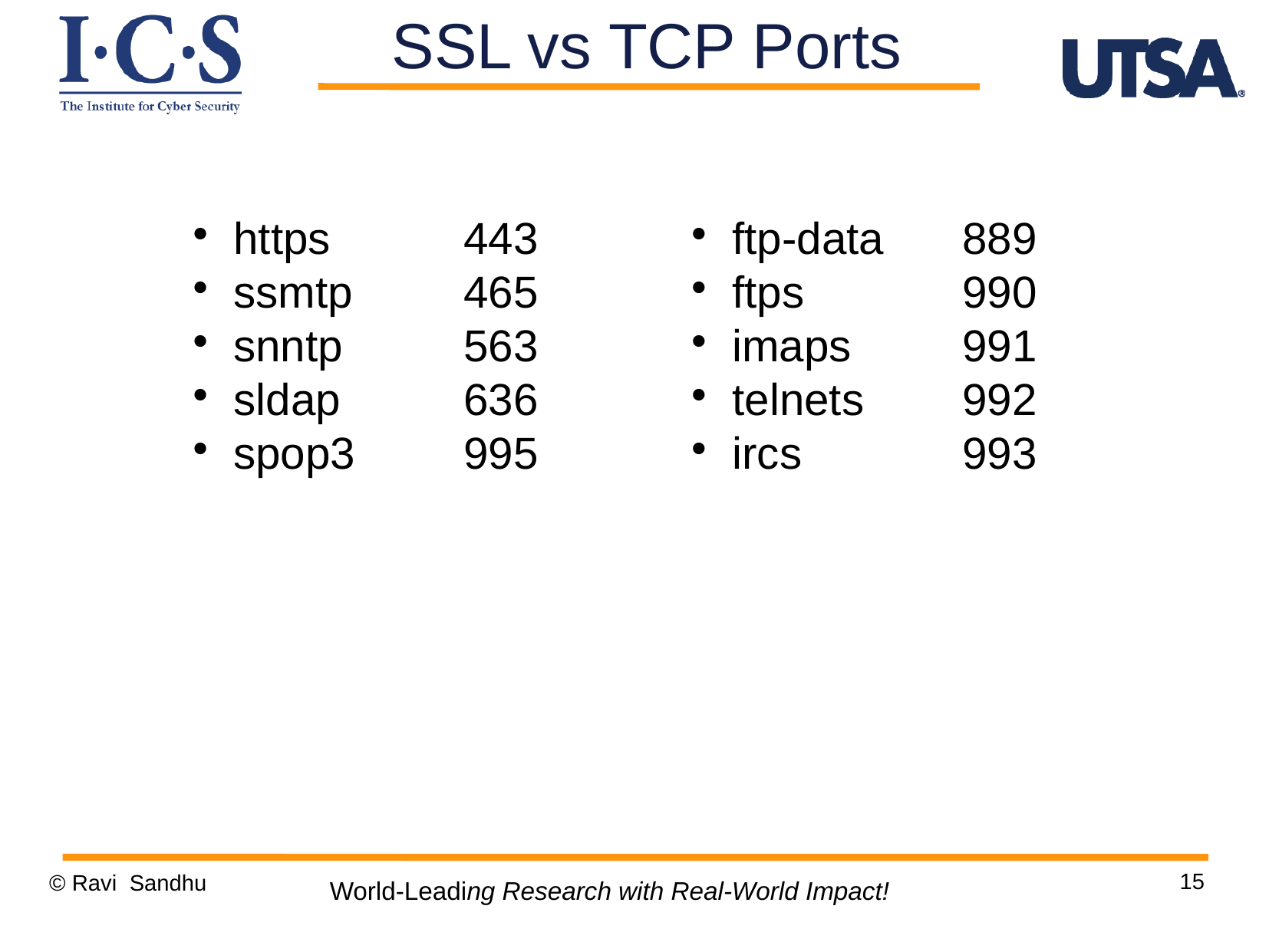

SSL vs TCP Ports
https		443
ssmtp	465
snntp		563
sldap		636
spop3	995
ftp-data	889
ftps		990
imaps	991
telnets	992
ircs		993
15
© Ravi  Sandhu
World-Leading Research with Real-World Impact!